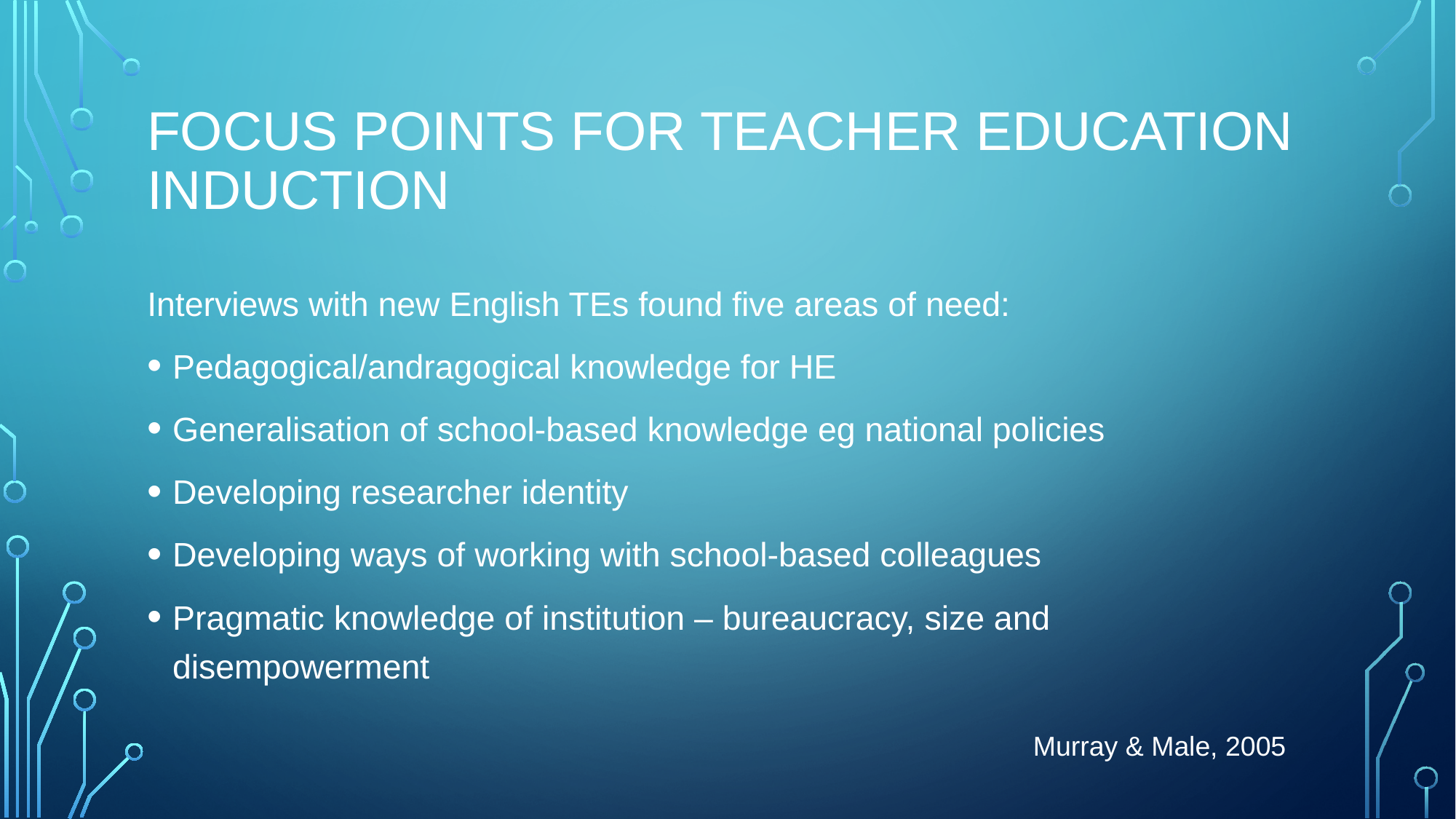

# Focus points for Teacher education induction
Interviews with new English TEs found five areas of need:
Pedagogical/andragogical knowledge for HE
Generalisation of school-based knowledge eg national policies
Developing researcher identity
Developing ways of working with school-based colleagues
Pragmatic knowledge of institution – bureaucracy, size and disempowerment

Murray & Male, 2005